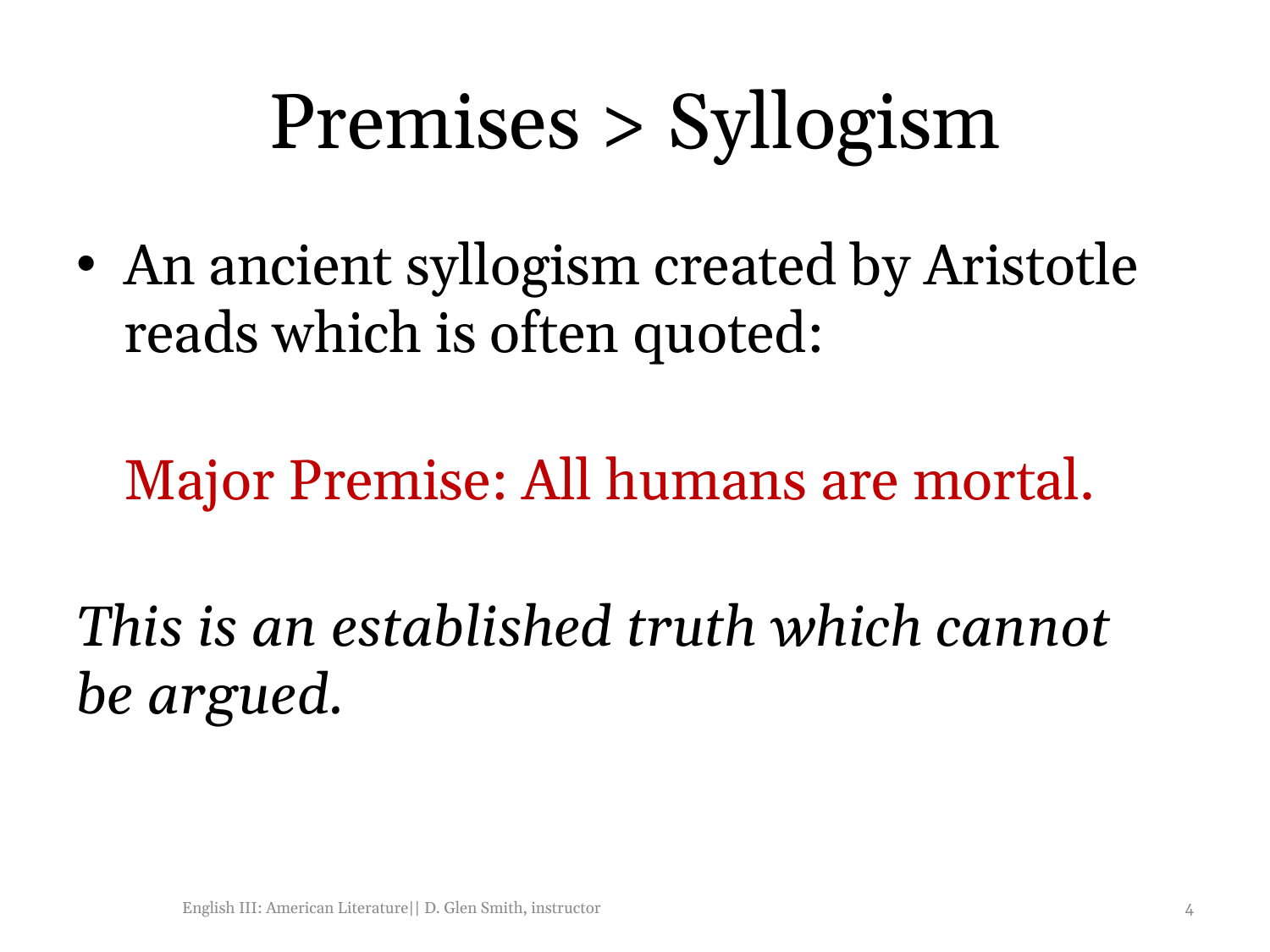

# Premises > Syllogism
An ancient syllogism created by Aristotle reads which is often quoted:
	Major Premise: All humans are mortal.
This is an established truth which cannot
be argued.
English III: American Literature|| D. Glen Smith, instructor
4